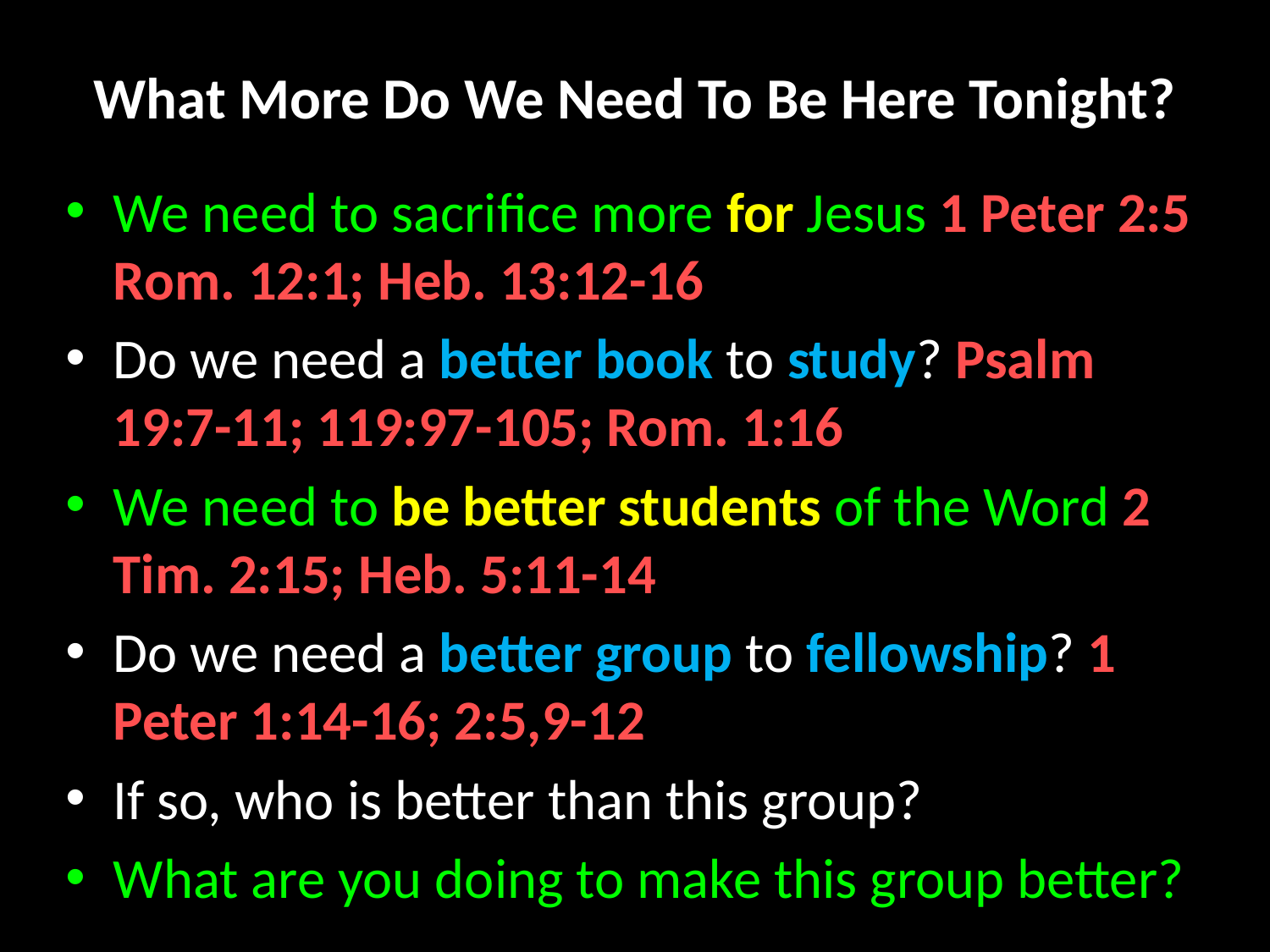

# What More Do We Need To Be Here Tonight?
We need to sacrifice more for Jesus 1 Peter 2:5 Rom. 12:1; Heb. 13:12-16
Do we need a better book to study? Psalm 19:7-11; 119:97-105; Rom. 1:16
We need to be better students of the Word 2 Tim. 2:15; Heb. 5:11-14
Do we need a better group to fellowship? 1 Peter 1:14-16; 2:5,9-12
If so, who is better than this group?
What are you doing to make this group better?